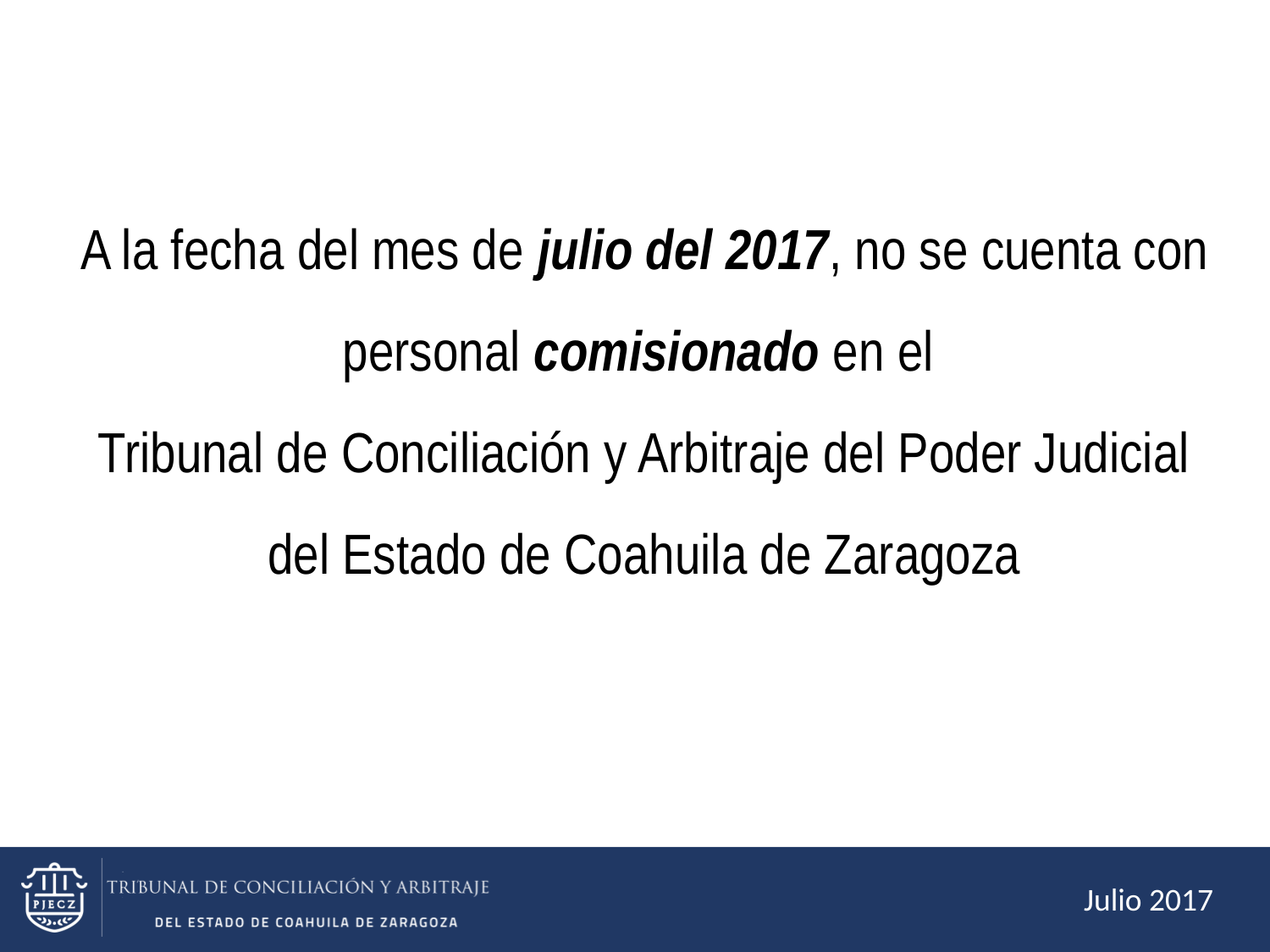

A la fecha del mes de julio del 2017, no se cuenta con personal comisionado en el
Tribunal de Conciliación y Arbitraje del Poder Judicial del Estado de Coahuila de Zaragoza
Julio 2017